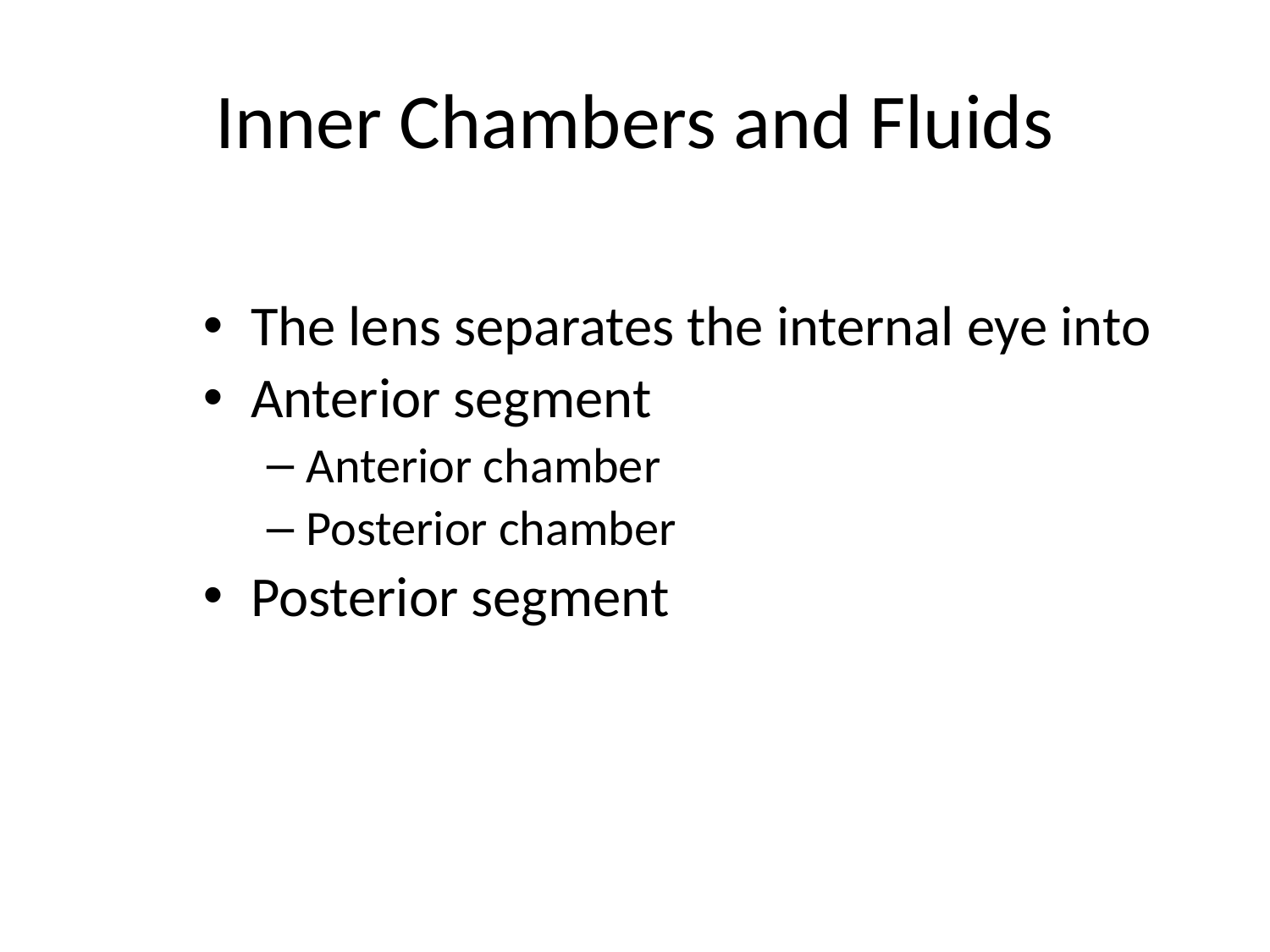

# Inner Chambers and Fluids

The lens separates the internal eye into
Anterior segment
Anterior chamber
Posterior chamber
Posterior segment